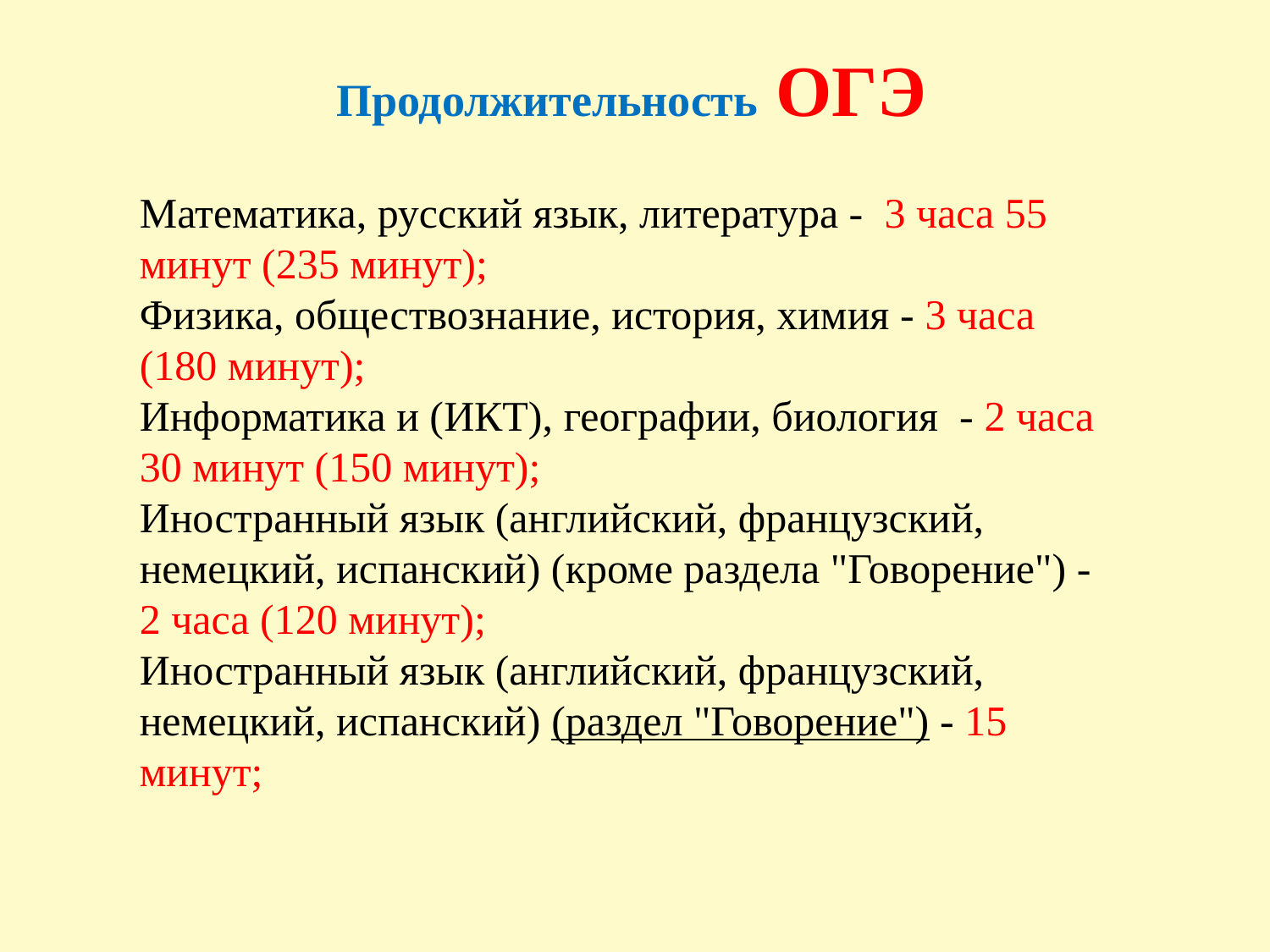

# Продолжительность ОГЭ
Математика, русский язык, литература -  3 часа 55 минут (235 минут);
Физика, обществознание, история, химия - 3 часа (180 минут);
Информатика и (ИКТ), географии, биология  - 2 часа 30 минут (150 минут);
Иностранный язык (английский, французский, немецкий, испанский) (кроме раздела "Говорение") - 2 часа (120 минут);
Иностранный язык (английский, французский, немецкий, испанский) (раздел "Говорение") - 15 минут;